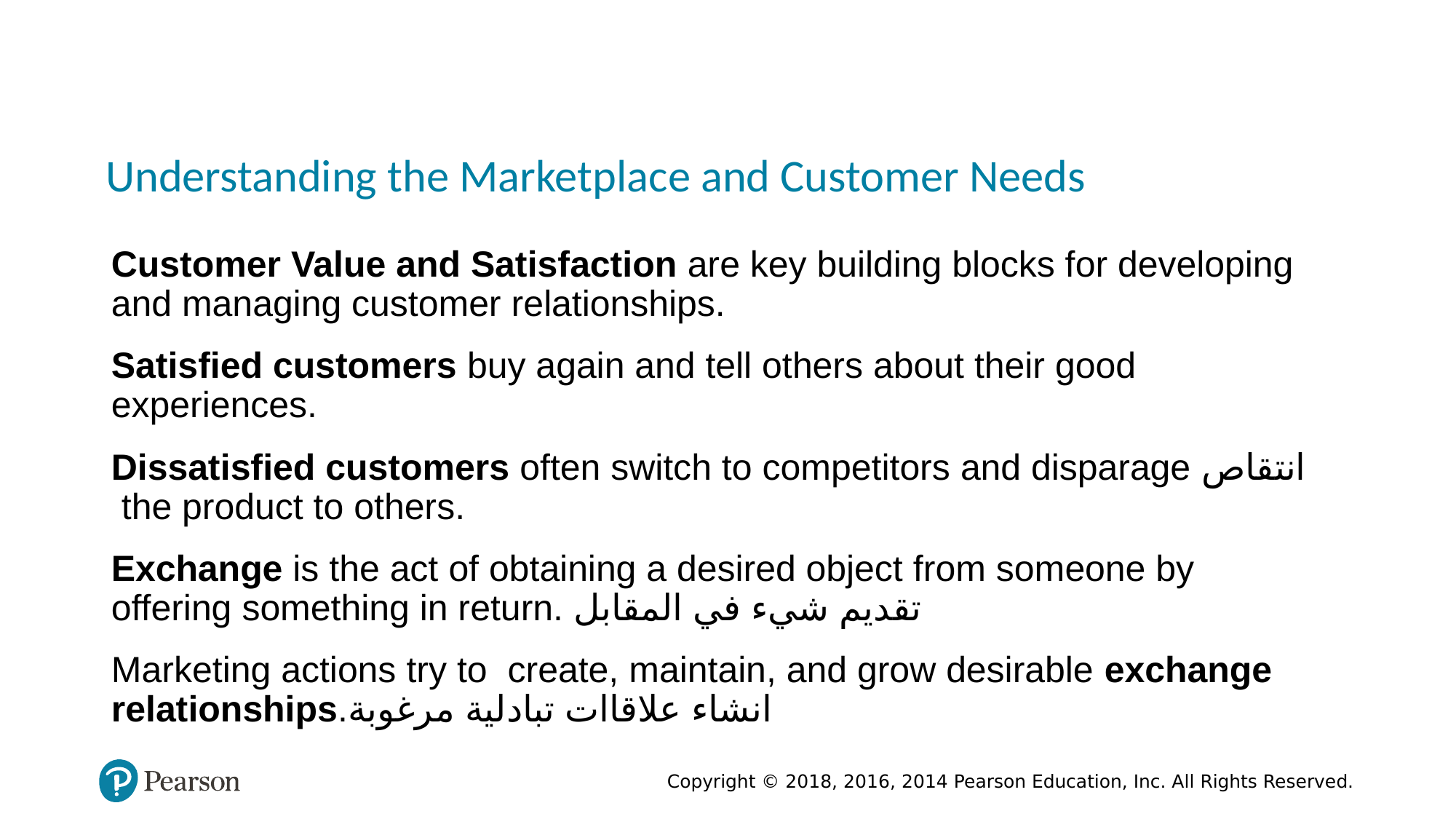

# Understanding the Marketplace and Customer Needs
Customer Value and Satisfaction are key building blocks for developing and managing customer relationships.
Satisfied customers buy again and tell others about their good experiences.
Dissatisfied customers often switch to competitors and disparage انتقاص  the product to others.
Exchange is the act of obtaining a desired object from someone by offering something in return. تقديم شيء في المقابل
Marketing actions try to  create, maintain, and grow desirable exchange relationships.انشاء علاقاات تبادلية مرغوبة